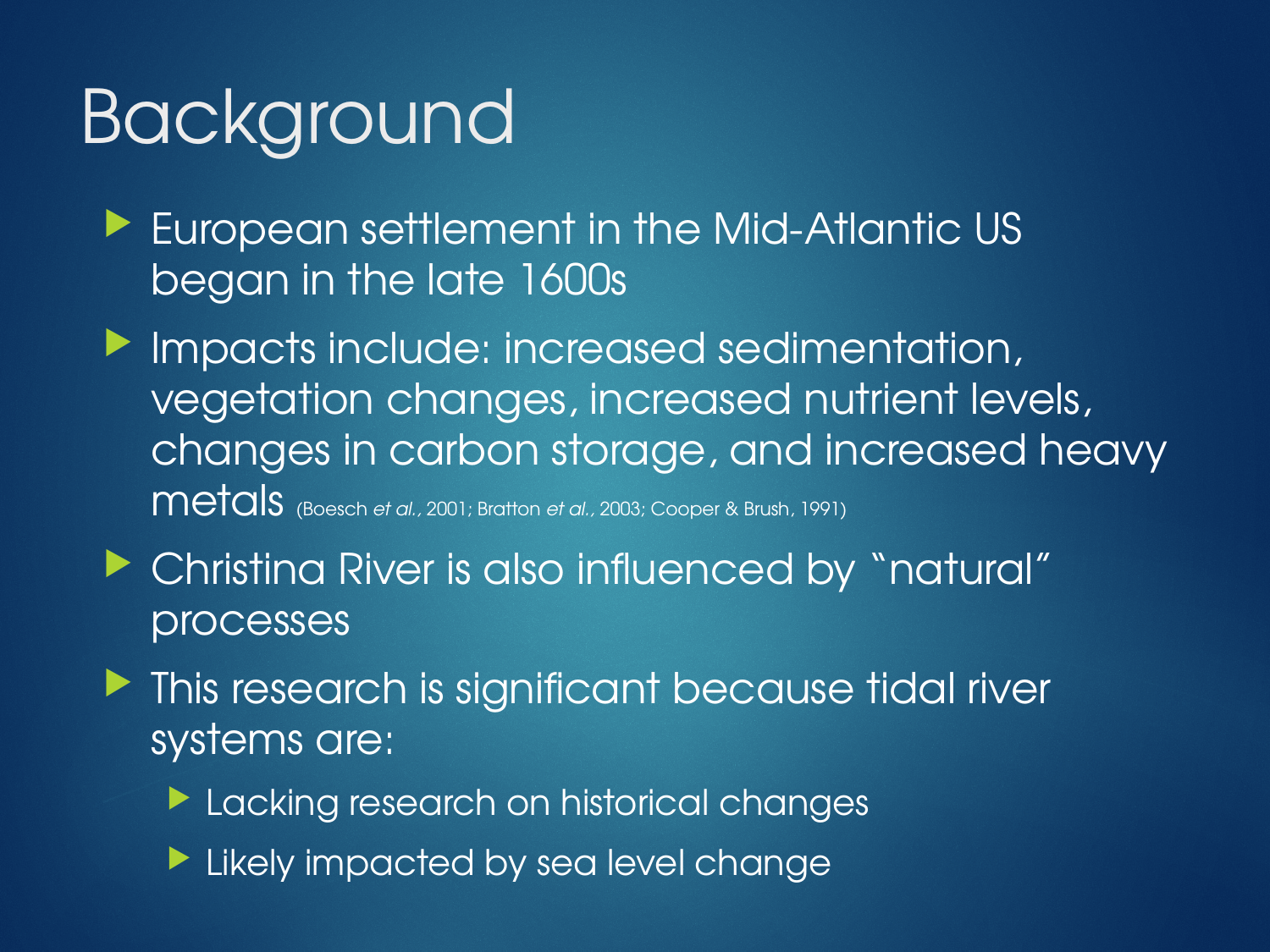

# Background
European settlement in the Mid-Atlantic US began in the late 1600s
Impacts include: increased sedimentation, vegetation changes, increased nutrient levels, changes in carbon storage, and increased heavy metals (Boesch et al., 2001; Bratton et al., 2003; Cooper & Brush, 1991)
Christina River is also influenced by “natural” processes
This research is significant because tidal river systems are:
Lacking research on historical changes
Likely impacted by sea level change